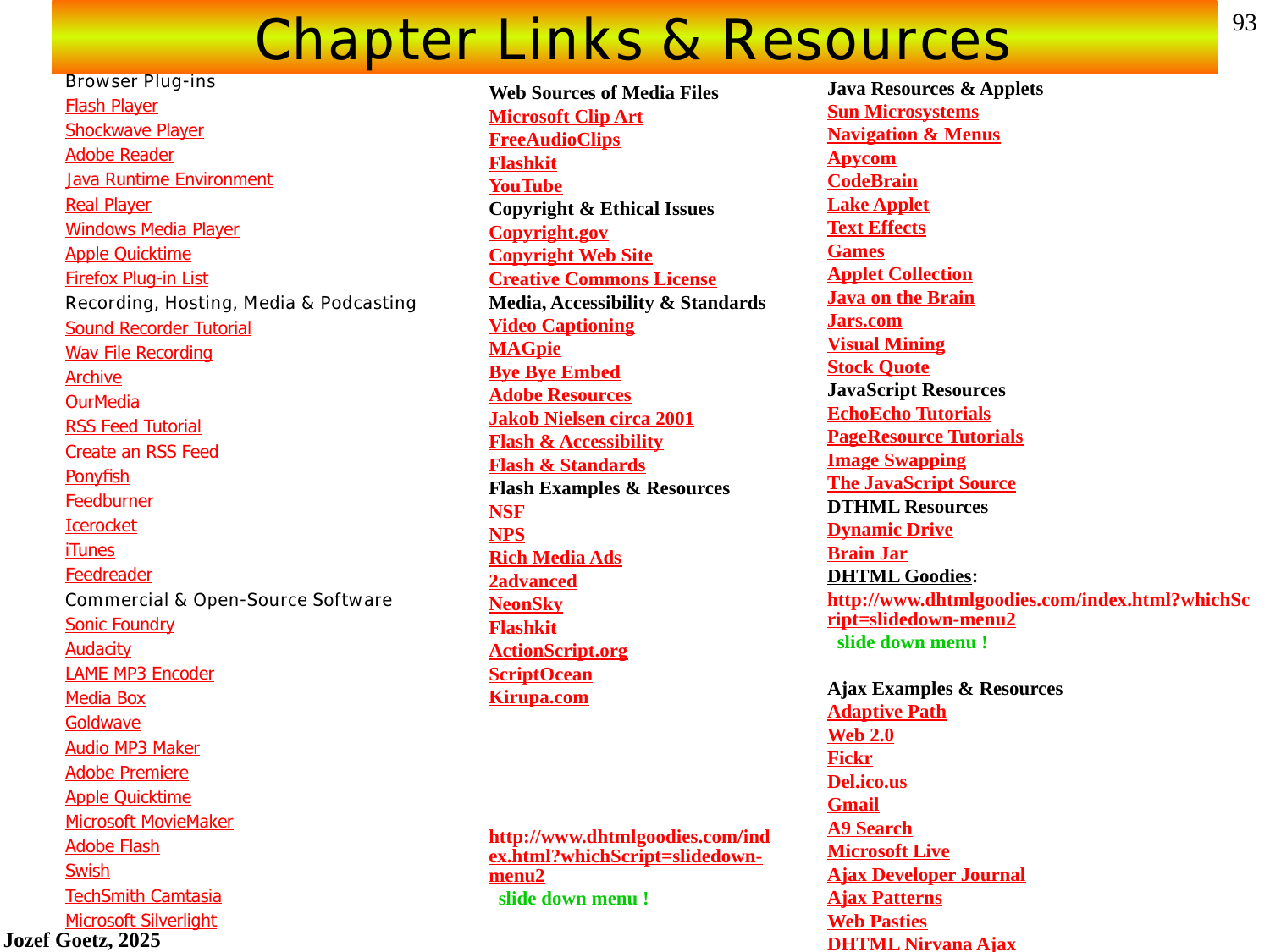

# Chapter Links & Resources
Browser Plug-ins
Flash Player
Shockwave Player
Adobe Reader
Java Runtime Environment
Real Player
Windows Media Player
Apple Quicktime
Firefox Plug-in List
Recording, Hosting, Media & Podcasting
Sound Recorder Tutorial
Wav File Recording
Archive
OurMedia
RSS Feed Tutorial
Create an RSS Feed
Ponyfish
Feedburner
Icerocket
iTunes
Feedreader
Commercial & Open-Source Software
Sonic Foundry
Audacity
LAME MP3 Encoder
Media Box
Goldwave
Audio MP3 Maker
Adobe Premiere
Apple Quicktime
Microsoft MovieMaker
Adobe Flash
Swish
TechSmith Camtasia
Microsoft Silverlight
Java Resources & Applets
Sun Microsystems
Navigation & Menus
Apycom
CodeBrain
Lake Applet
Text Effects
Games
Applet Collection
Java on the Brain
Jars.com
Visual Mining
Stock Quote
JavaScript Resources
EchoEcho Tutorials
PageResource Tutorials
Image Swapping
The JavaScript Source
DTHML Resources
Dynamic Drive
Brain Jar
DHTML Goodies:
http://www.dhtmlgoodies.com/index.html?whichScript=slidedown-menu2  slide down menu !
Ajax Examples & Resources
Adaptive Path
Web 2.0
Fickr
Del.ico.us
Gmail
A9 Search
Microsoft Live
Ajax Developer Journal
Ajax Patterns
Web Pasties
DHTML Nirvana Ajax

Web Sources of Media Files
Microsoft Clip Art
FreeAudioClips
Flashkit
YouTube
Copyright & Ethical Issues
Copyright.gov
Copyright Web Site
Creative Commons License
Media, Accessibility & Standards
Video Captioning
MAGpie
Bye Bye Embed
Adobe Resources
Jakob Nielsen circa 2001
Flash & Accessibility
Flash & Standards
Flash Examples & Resources
NSF
NPS
Rich Media Ads
2advanced
NeonSky
Flashkit
ActionScript.org
ScriptOcean
Kirupa.com

http://www.dhtmlgoodies.com/index.html?whichScript=slidedown-menu2  slide down menu !